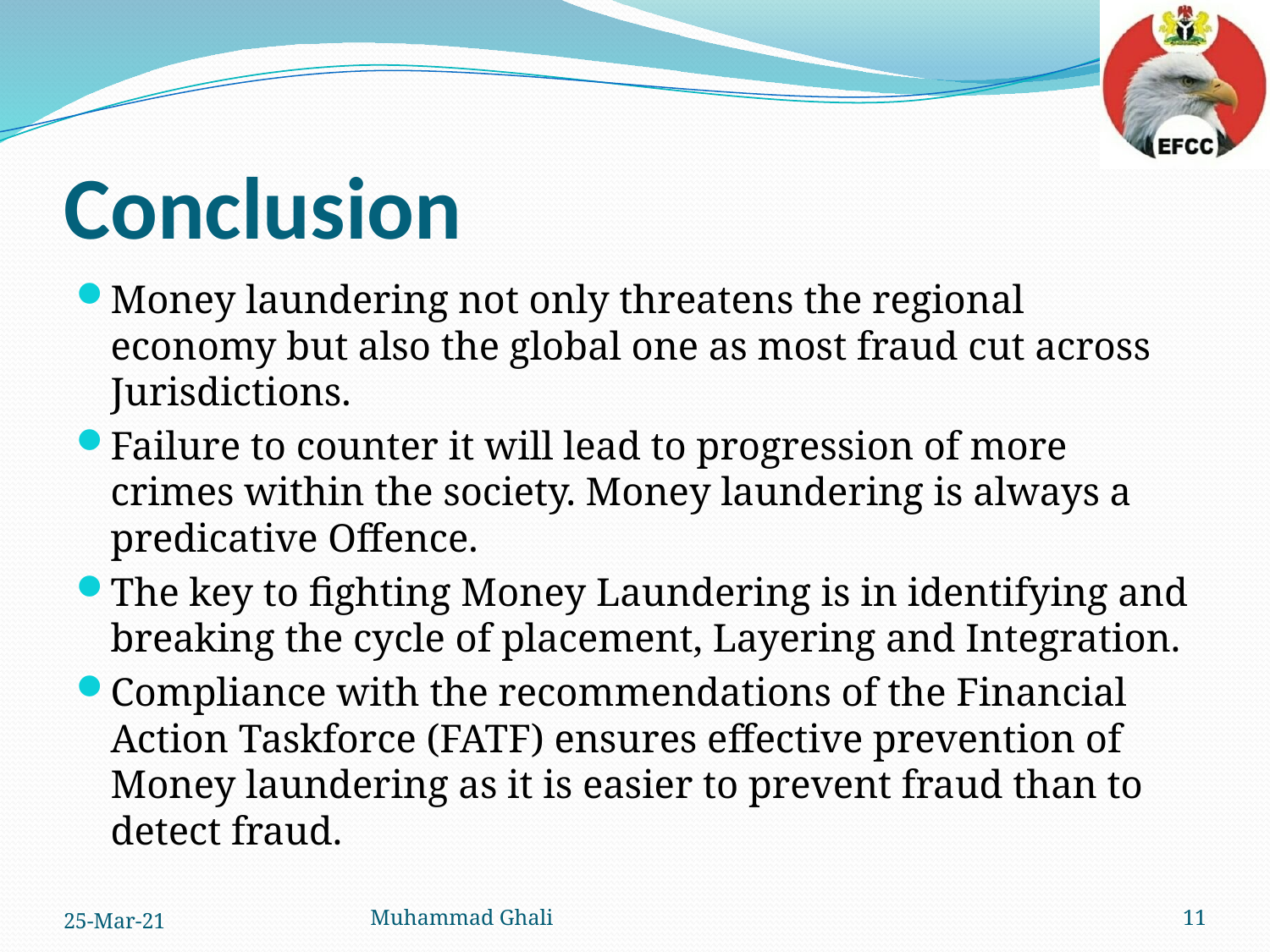

# Conclusion
Money laundering not only threatens the regional economy but also the global one as most fraud cut across Jurisdictions.
Failure to counter it will lead to progression of more crimes within the society. Money laundering is always a predicative Offence.
The key to fighting Money Laundering is in identifying and breaking the cycle of placement, Layering and Integration.
Compliance with the recommendations of the Financial Action Taskforce (FATF) ensures effective prevention of Money laundering as it is easier to prevent fraud than to detect fraud.

25-Mar-21
Muhammad Ghali
11